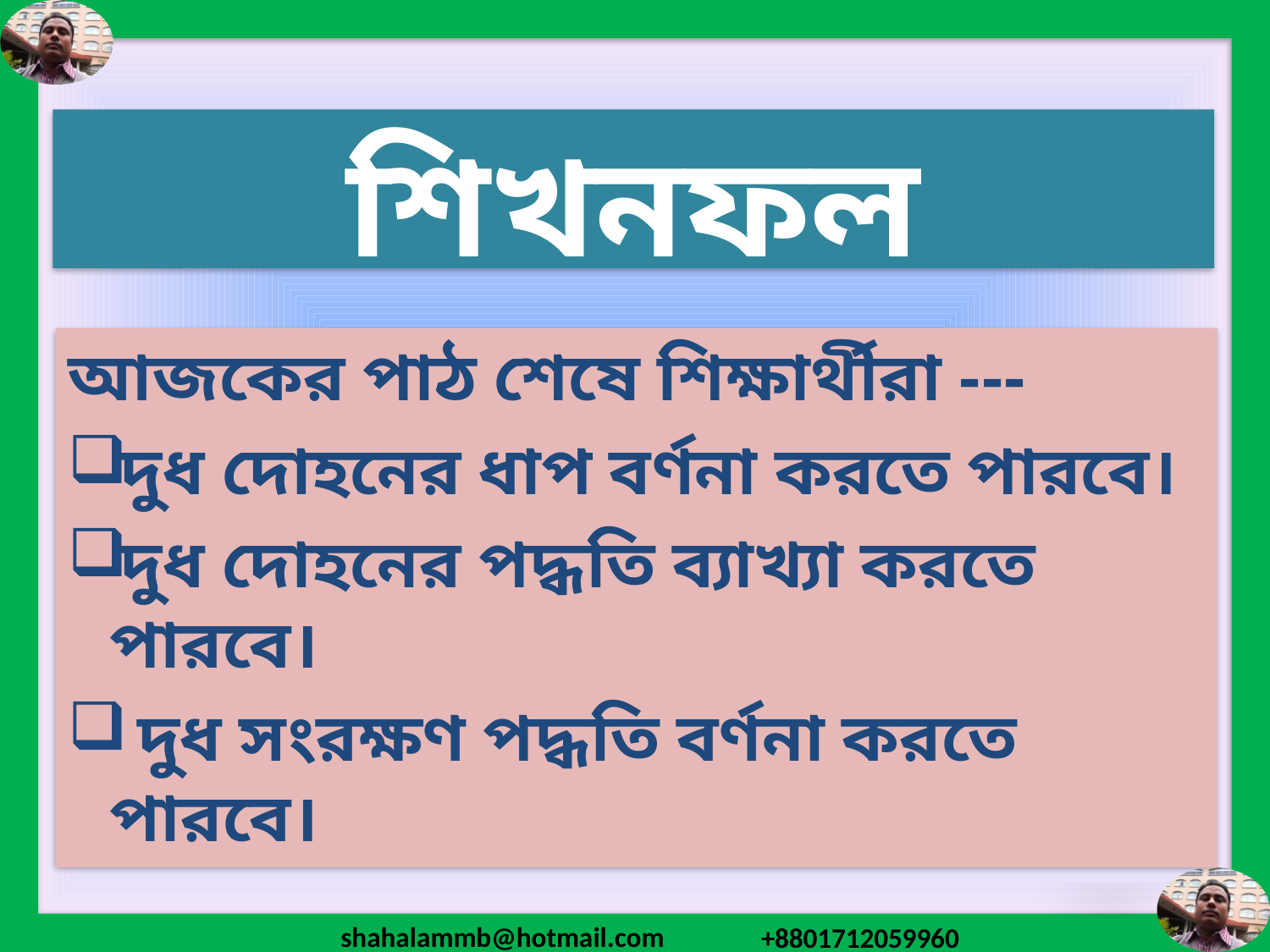

শিখনফল
আজকের পাঠ শেষে শিক্ষার্থীরা ---
দুধ দোহনের ধাপ বর্ণনা করতে পারবে।
দুধ দোহনের পদ্ধতি ব্যাখ্যা করতে পারবে।
 দুধ সংরক্ষণ পদ্ধতি বর্ণনা করতে পারবে।